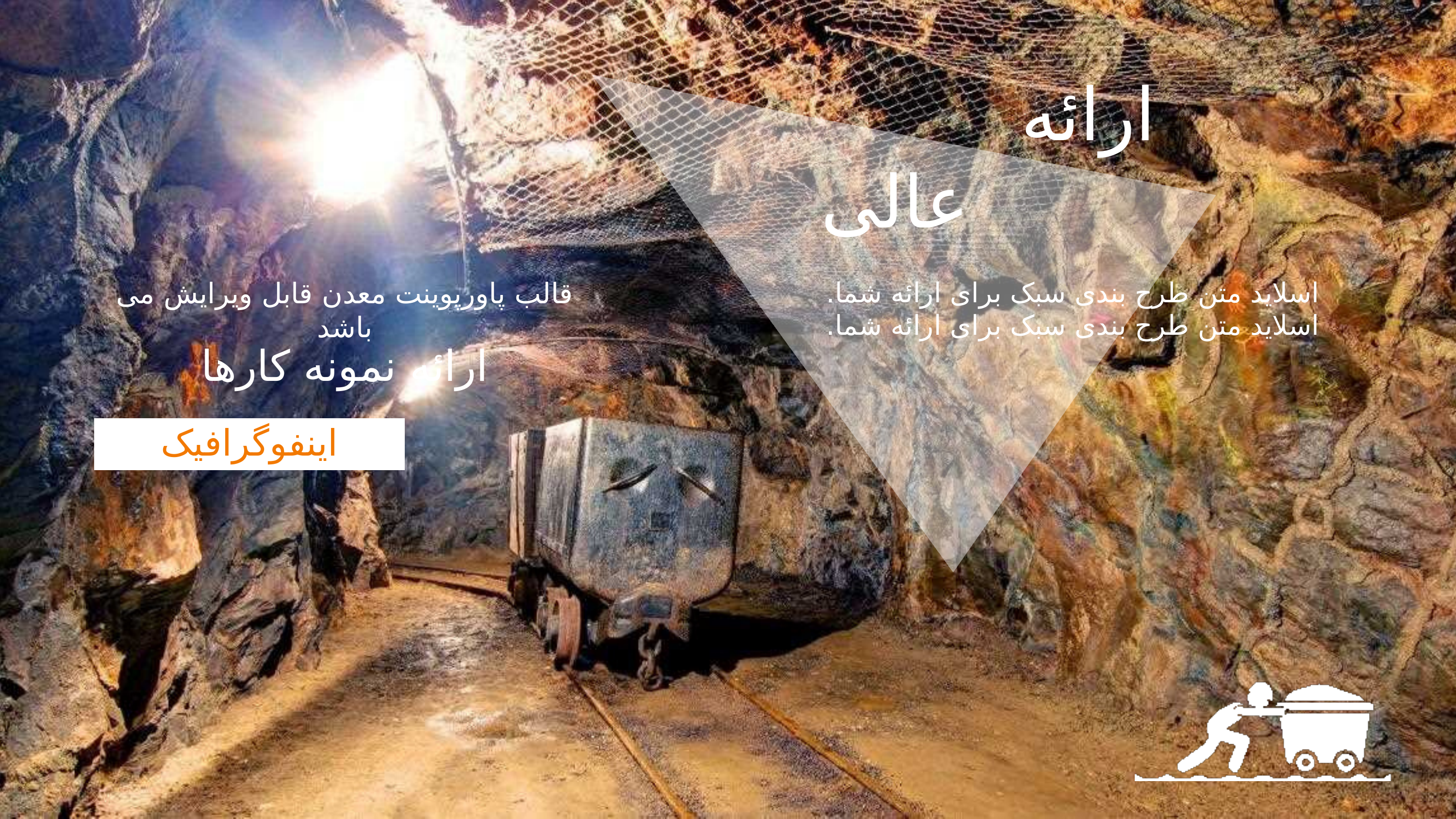

ارائه
عالی

قالب پاورپوینت معدن قابل ویرایش می باشد
اسلاید متن طرح بندی سبک برای ارائه شما. اسلاید متن طرح بندی سبک برای ارائه شما.
ارائه نمونه کارها

اینفوگرافیک